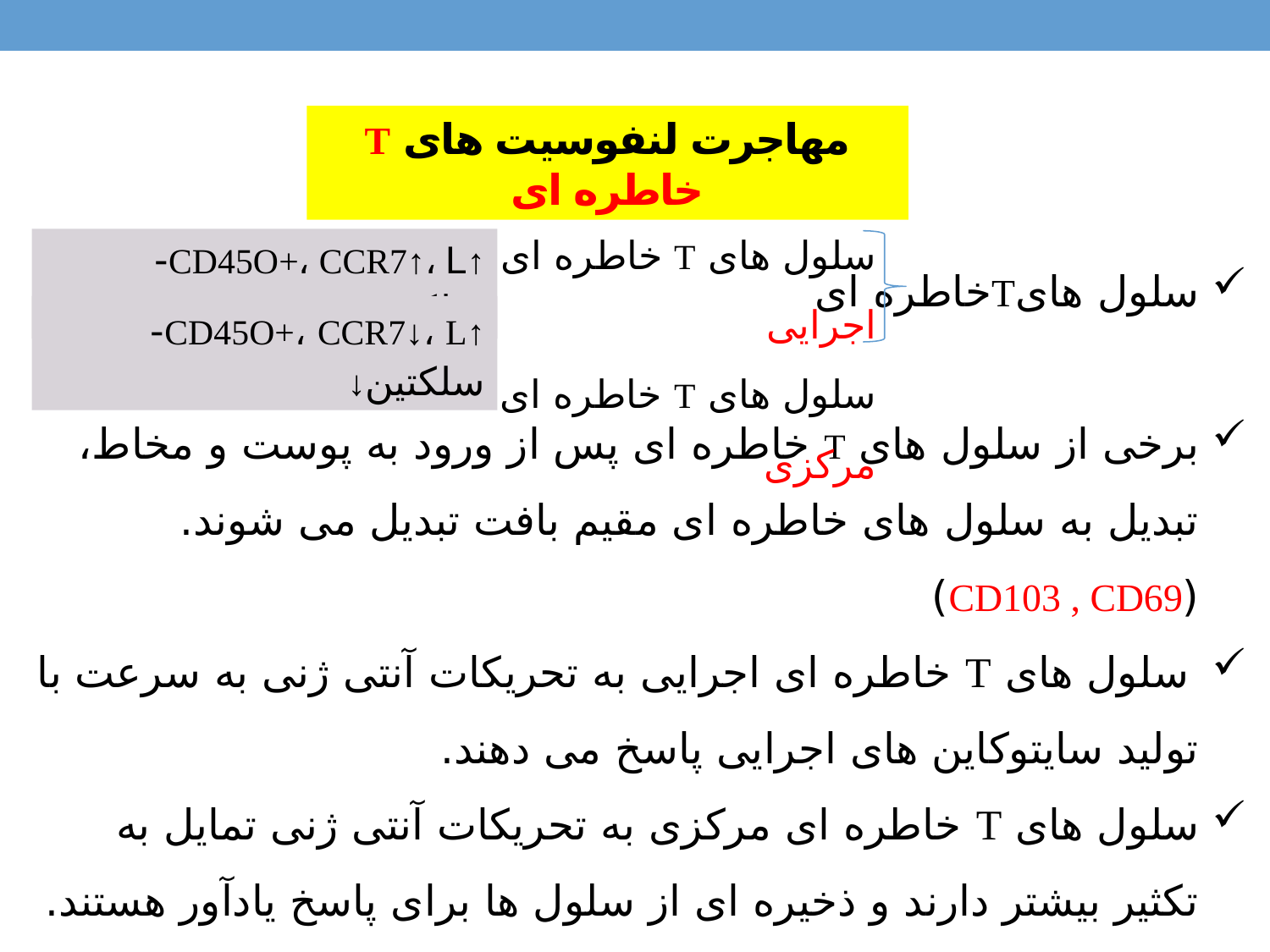

مهاجرت لنفوسیت های T خاطره ای
سلول های T خاطره ای اجرایی
سلول های T خاطره ای مرکزی
↑CD45O+، CCR7↑، L-سلکتین↑

سلول هایTخاطره ای

برخی از سلول های T خاطره ای پس از ورود به پوست و مخاط، تبدیل به سلول های خاطره ای مقیم بافت تبدیل می شوند. (CD103 , CD69)
 سلول های T خاطره ای اجرایی به تحریکات آنتی ژنی به سرعت با تولید سایتوکاین های اجرایی پاسخ می دهند.
سلول های T خاطره ای مرکزی به تحریکات آنتی ژنی تمایل به تکثیر بیشتر دارند و ذخیره ای از سلول ها برای پاسخ یادآور هستند.
↑CD45O+، CCR7↓، L-سلکتین↓